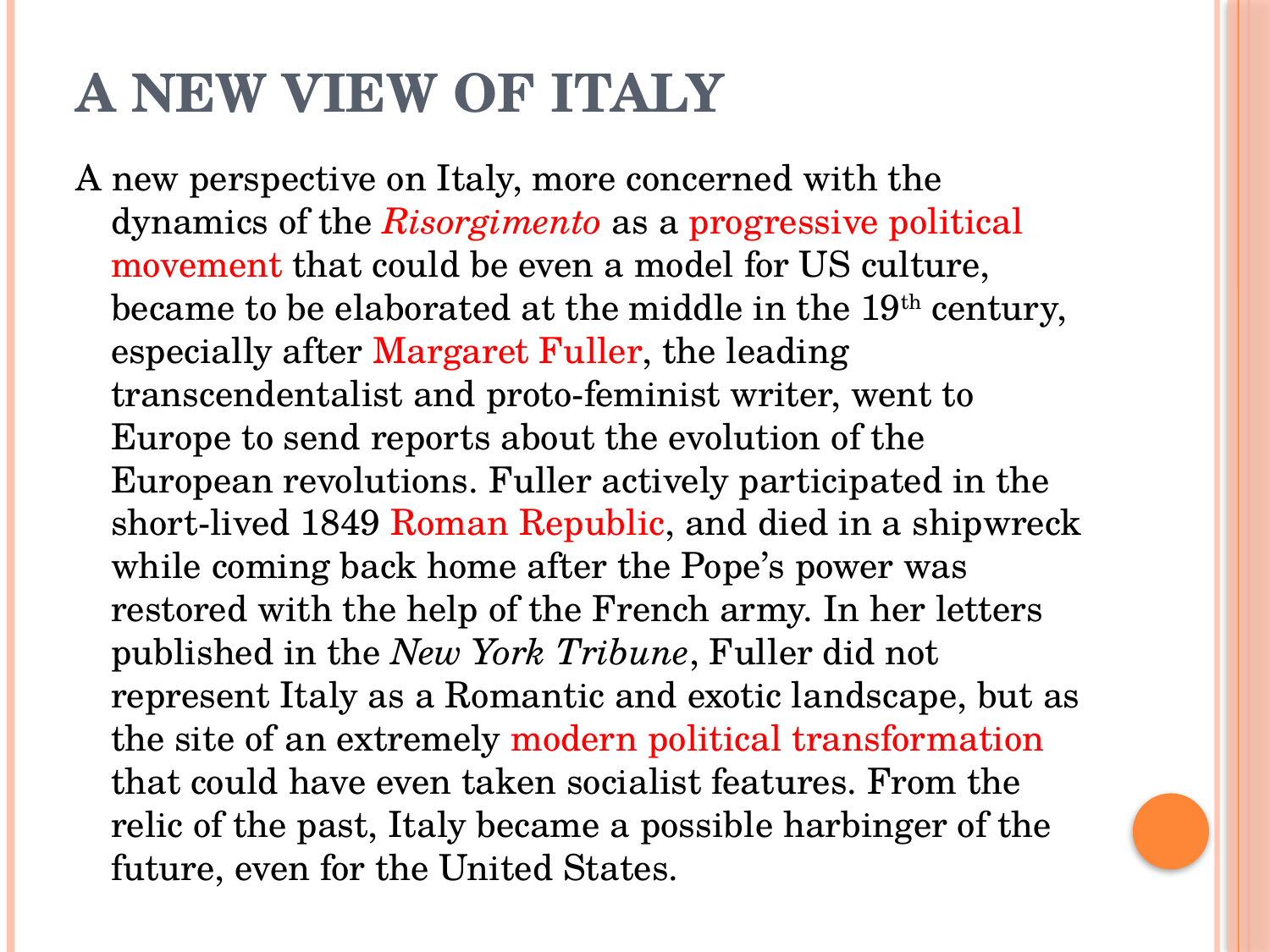

# A NEW VIEW OF ITALY
A new perspective on Italy, more concerned with the dynamics of the Risorgimento as a progressive political movement that could be even a model for US culture, became to be elaborated at the middle in the 19th century, especially after Margaret Fuller, the leading transcendentalist and proto-feminist writer, went to Europe to send reports about the evolution of the European revolutions. Fuller actively participated in the short-lived 1849 Roman Republic, and died in a shipwreck while coming back home after the Pope’s power was restored with the help of the French army. In her letters published in the New York Tribune, Fuller did not represent Italy as a Romantic and exotic landscape, but as the site of an extremely modern political transformation that could have even taken socialist features. From the relic of the past, Italy became a possible harbinger of the future, even for the United States.